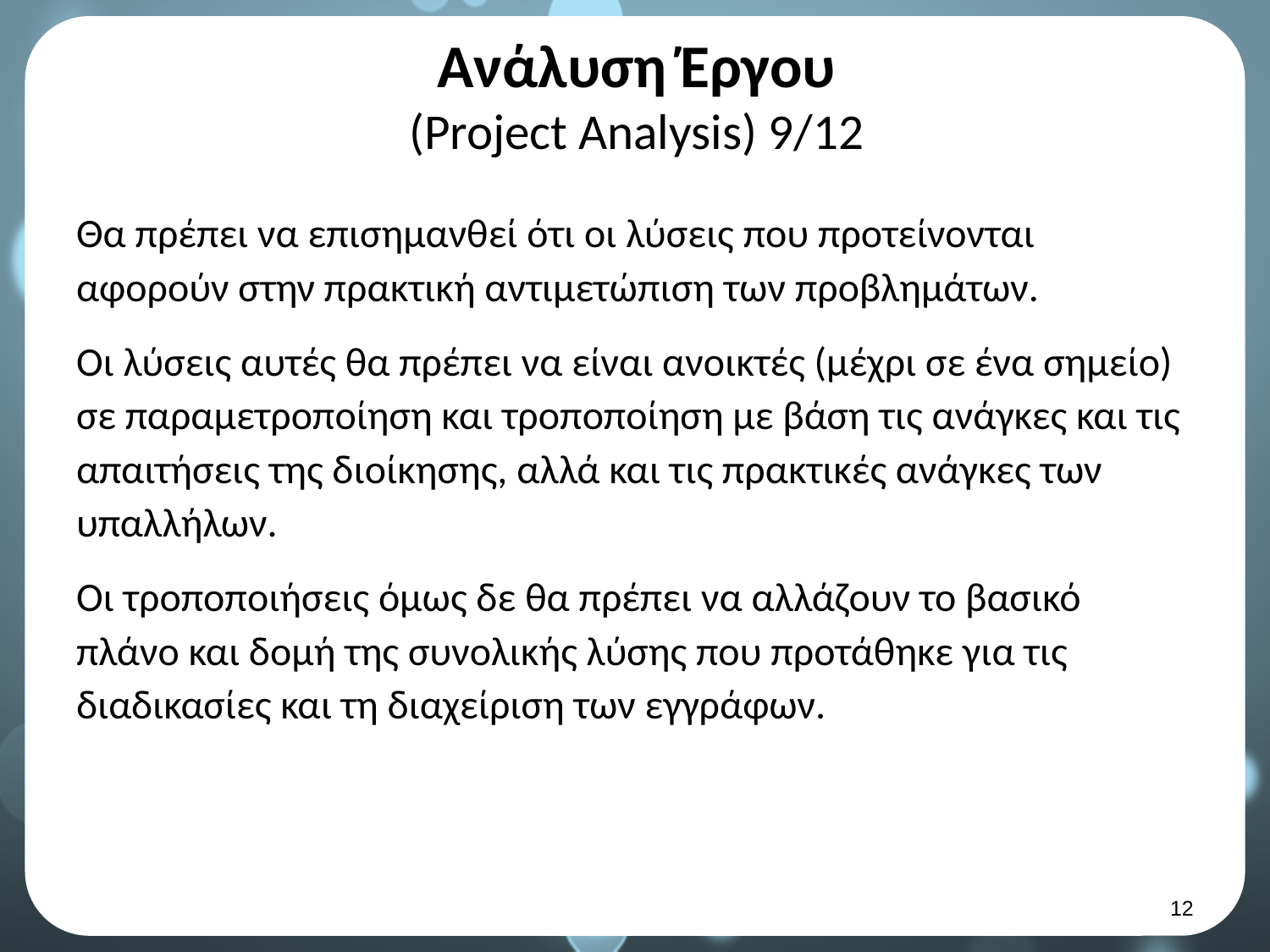

# Ανάλυση Έργου (Project Analysis) 9/12
Θα πρέπει να επισημανθεί ότι οι λύσεις που προτείνονται αφορούν στην πρακτική αντιμετώπιση των προβλημάτων.
Οι λύσεις αυτές θα πρέπει να είναι ανοικτές (μέχρι σε ένα σημείο) σε παραμετροποίηση και τροποποίηση με βάση τις ανάγκες και τις απαιτήσεις της διοίκησης, αλλά και τις πρακτικές ανάγκες των υπαλλήλων.
Οι τροποποιήσεις όμως δε θα πρέπει να αλλάζουν το βασικό πλάνο και δομή της συνολικής λύσης που προτάθηκε για τις διαδικασίες και τη διαχείριση των εγγράφων.
12